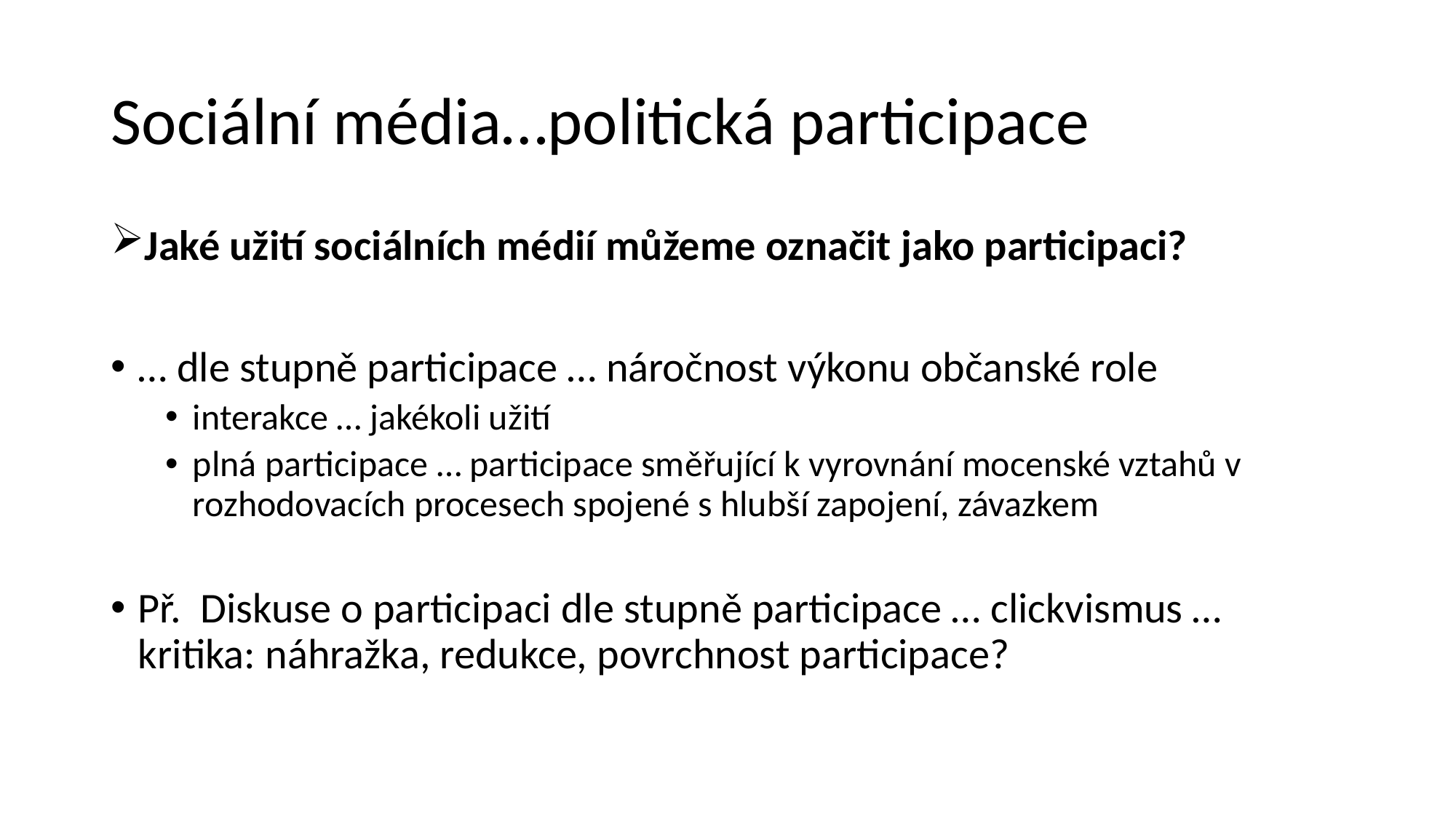

# Sociální média…politická participace
Jaké užití sociálních médií můžeme označit jako participaci?

… dle stupně participace … náročnost výkonu občanské role
interakce … jakékoli užití
plná participace … participace směřující k vyrovnání mocenské vztahů v rozhodovacích procesech spojené s hlubší zapojení, závazkem

Př.  Diskuse o participaci dle stupně participace … clickvismus … kritika: náhražka, redukce, povrchnost participace?